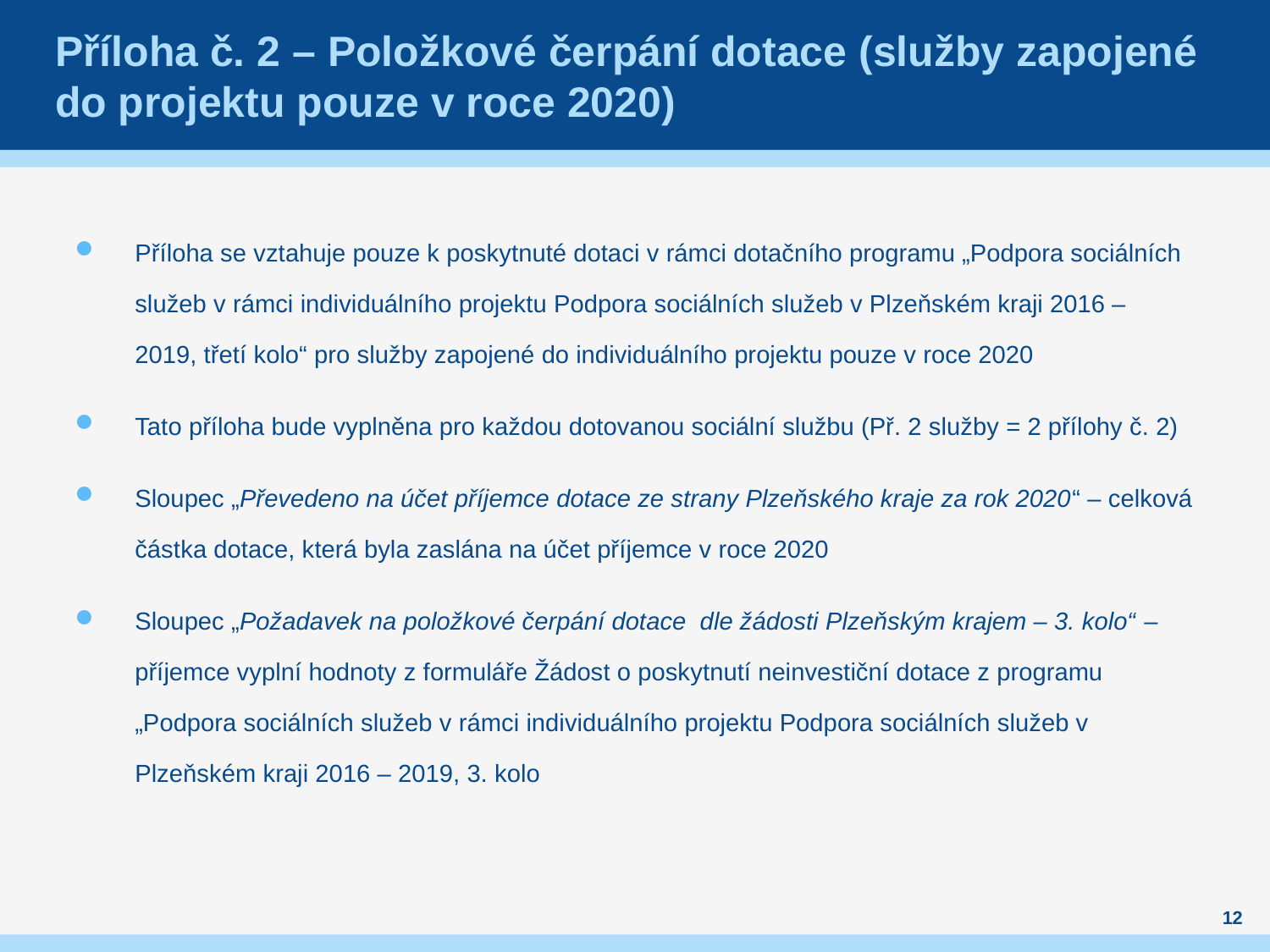

# Příloha č. 2 – Položkové čerpání dotace (služby zapojené do projektu pouze v roce 2020)
Příloha se vztahuje pouze k poskytnuté dotaci v rámci dotačního programu „Podpora sociálních služeb v rámci individuálního projektu Podpora sociálních služeb v Plzeňském kraji 2016 – 2019, třetí kolo“ pro služby zapojené do individuálního projektu pouze v roce 2020
Tato příloha bude vyplněna pro každou dotovanou sociální službu (Př. 2 služby = 2 přílohy č. 2)
Sloupec „Převedeno na účet příjemce dotace ze strany Plzeňského kraje za rok 2020“ – celková částka dotace, která byla zaslána na účet příjemce v roce 2020
Sloupec „Požadavek na položkové čerpání dotace  dle žádosti Plzeňským krajem – 3. kolo“ – příjemce vyplní hodnoty z formuláře Žádost o poskytnutí neinvestiční dotace z programu „Podpora sociálních služeb v rámci individuálního projektu Podpora sociálních služeb v Plzeňském kraji 2016 – 2019, 3. kolo

12